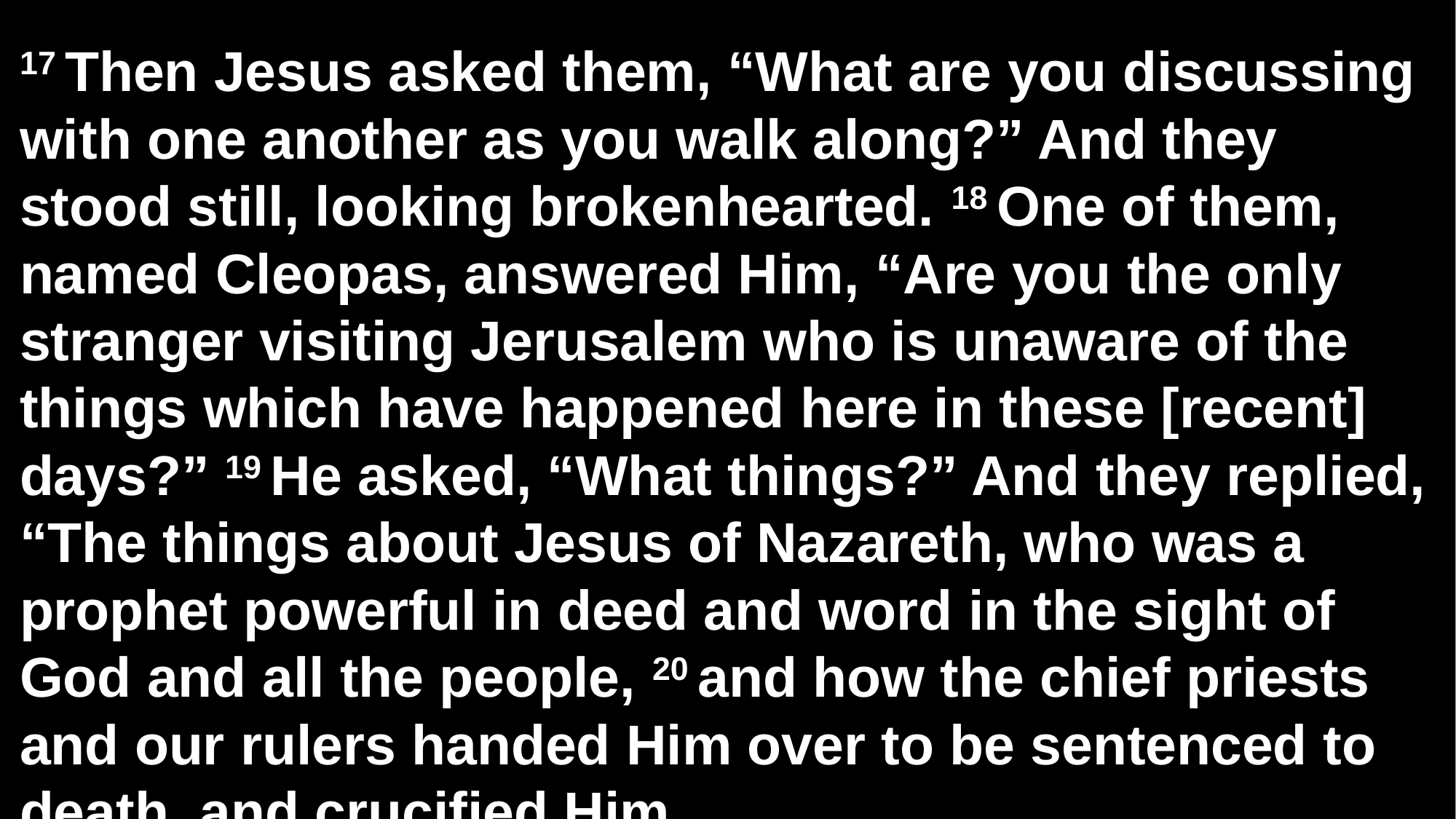

17 Then Jesus asked them, “What are you discussing with one another as you walk along?” And they stood still, looking brokenhearted. 18 One of them, named Cleopas, answered Him, “Are you the only stranger visiting Jerusalem who is unaware of the things which have happened here in these [recent] days?” 19 He asked, “What things?” And they replied, “The things about Jesus of Nazareth, who was a prophet powerful in deed and word in the sight of God and all the people, 20 and how the chief priests and our rulers handed Him over to be sentenced to death, and crucified Him.